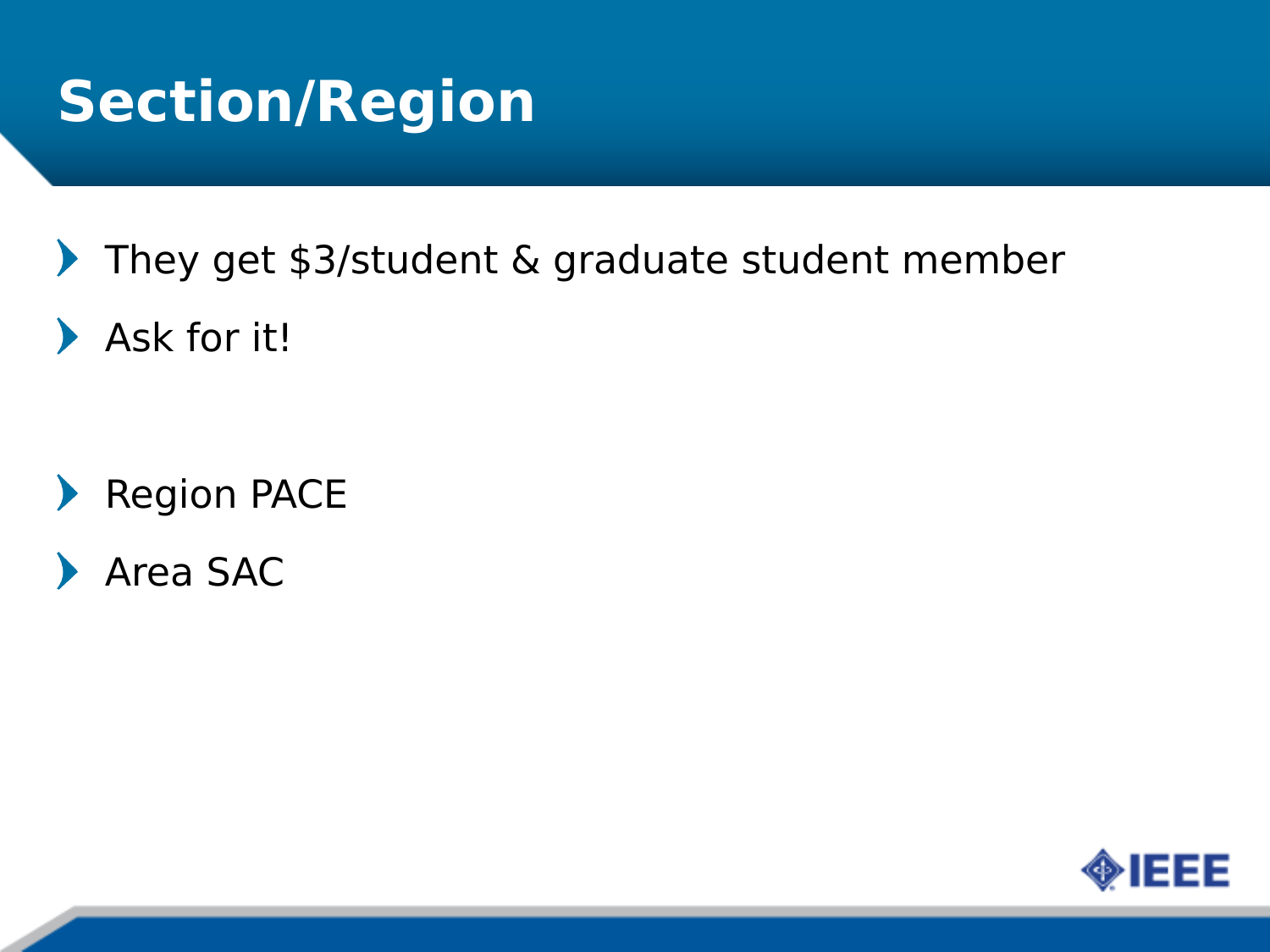

# Section/Region
They get $3/student & graduate student member
Ask for it!

Region PACE
Area SAC